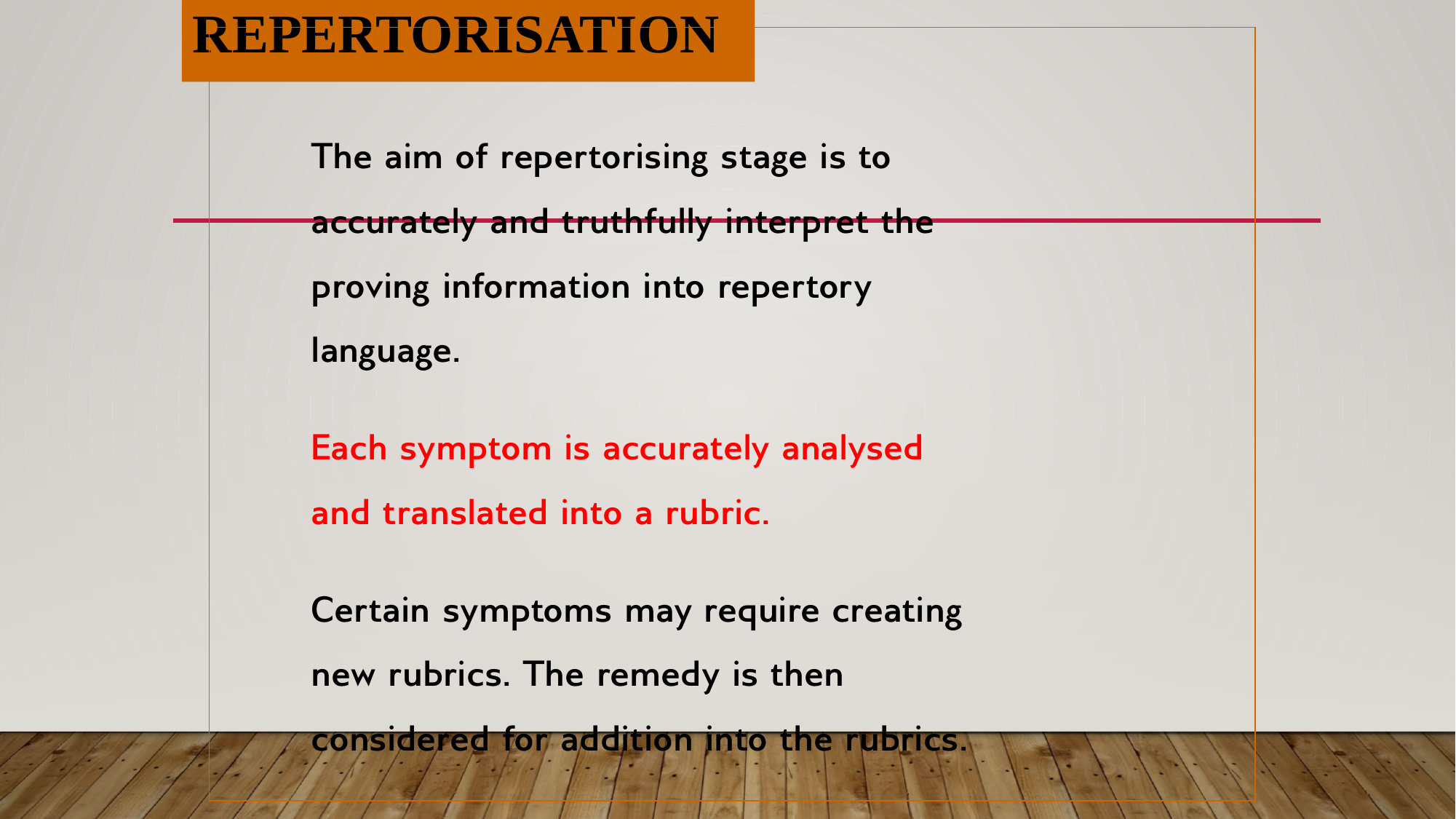

# REPERTORISATION

The aim of repertorising stage is to
accurately and truthfully interpret the
proving information into repertory
language.

Each symptom is accurately analysed
and translated into a rubric.

Certain symptoms may require creating
new rubrics. The remedy is then
considered for addition into the rubrics.